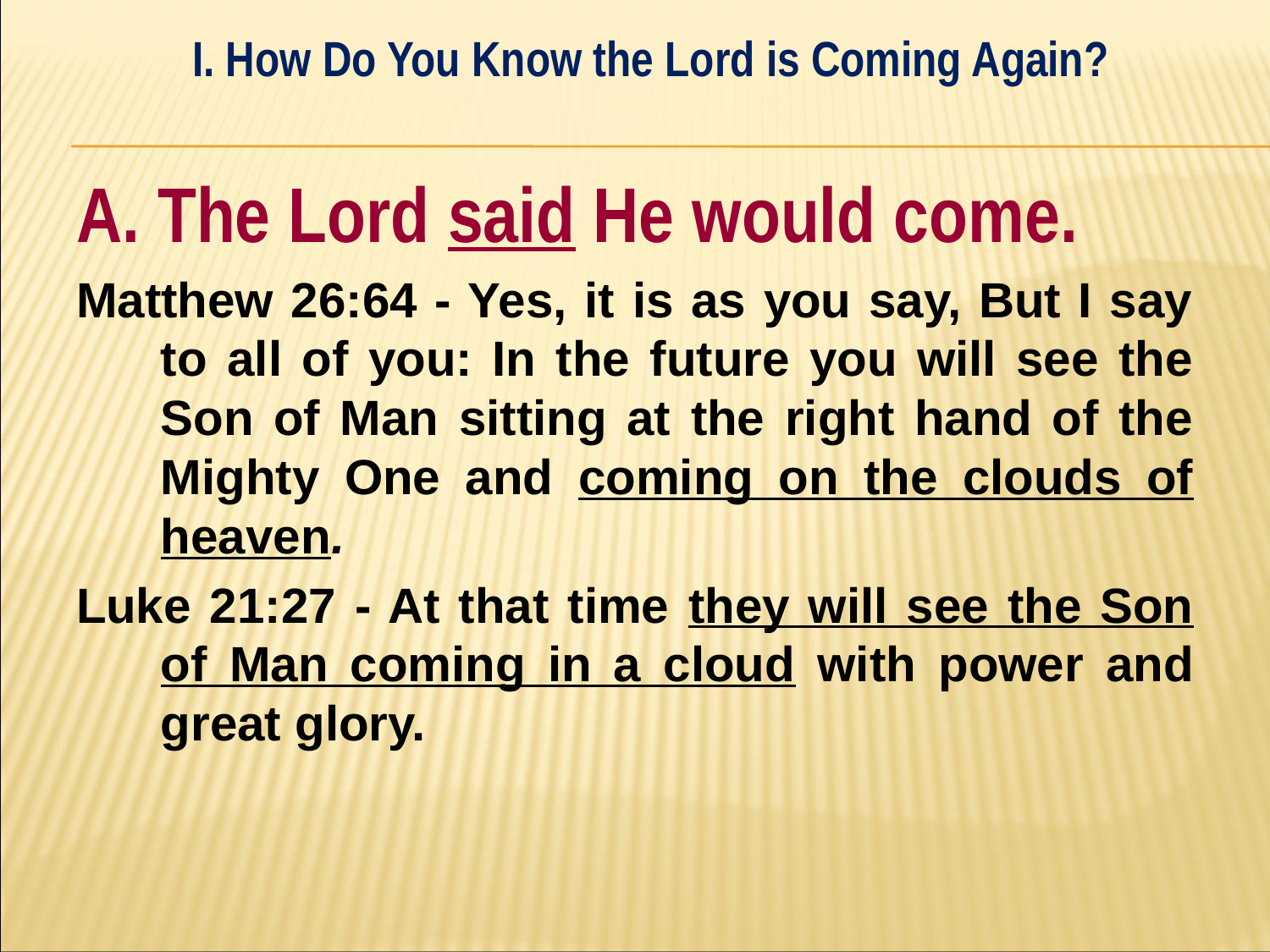

I. How Do You Know the Lord is Coming Again?
#
A. The Lord said He would come.
Matthew 26:64 - Yes, it is as you say, But I say to all of you: In the future you will see the Son of Man sitting at the right hand of the Mighty One and coming on the clouds of heaven.
Luke 21:27 - At that time they will see the Son of Man coming in a cloud with power and great glory.